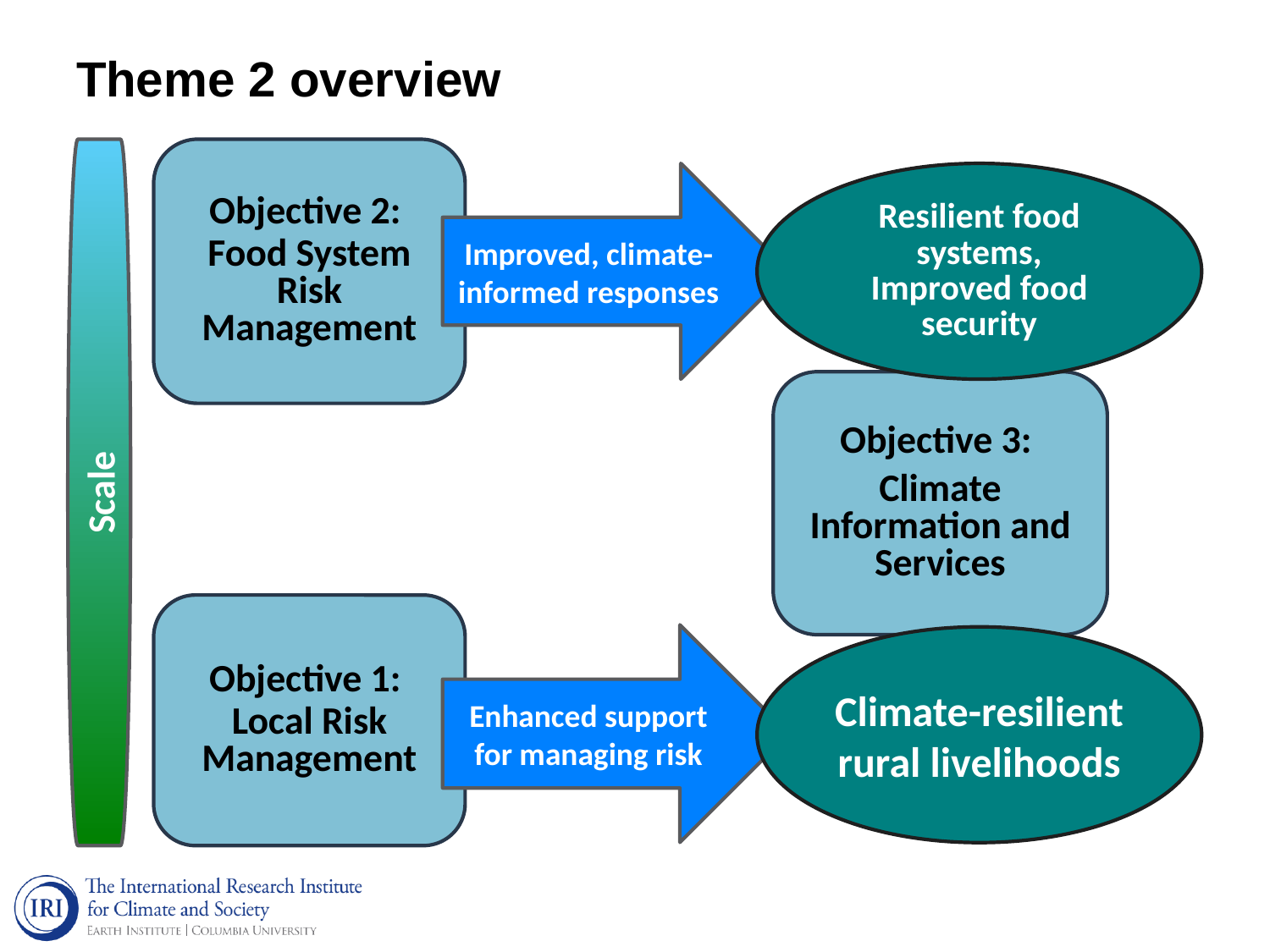

# Theme 2 overview
Scale
Objective 2:
Food System Risk Management
Improved, climate-informed responses
Resilient food systems,
Improved food security
Objective 3:
Climate Information and Services
Objective 1:
Local Risk Management
Enhanced support for managing risk
Climate-resilient rural livelihoods